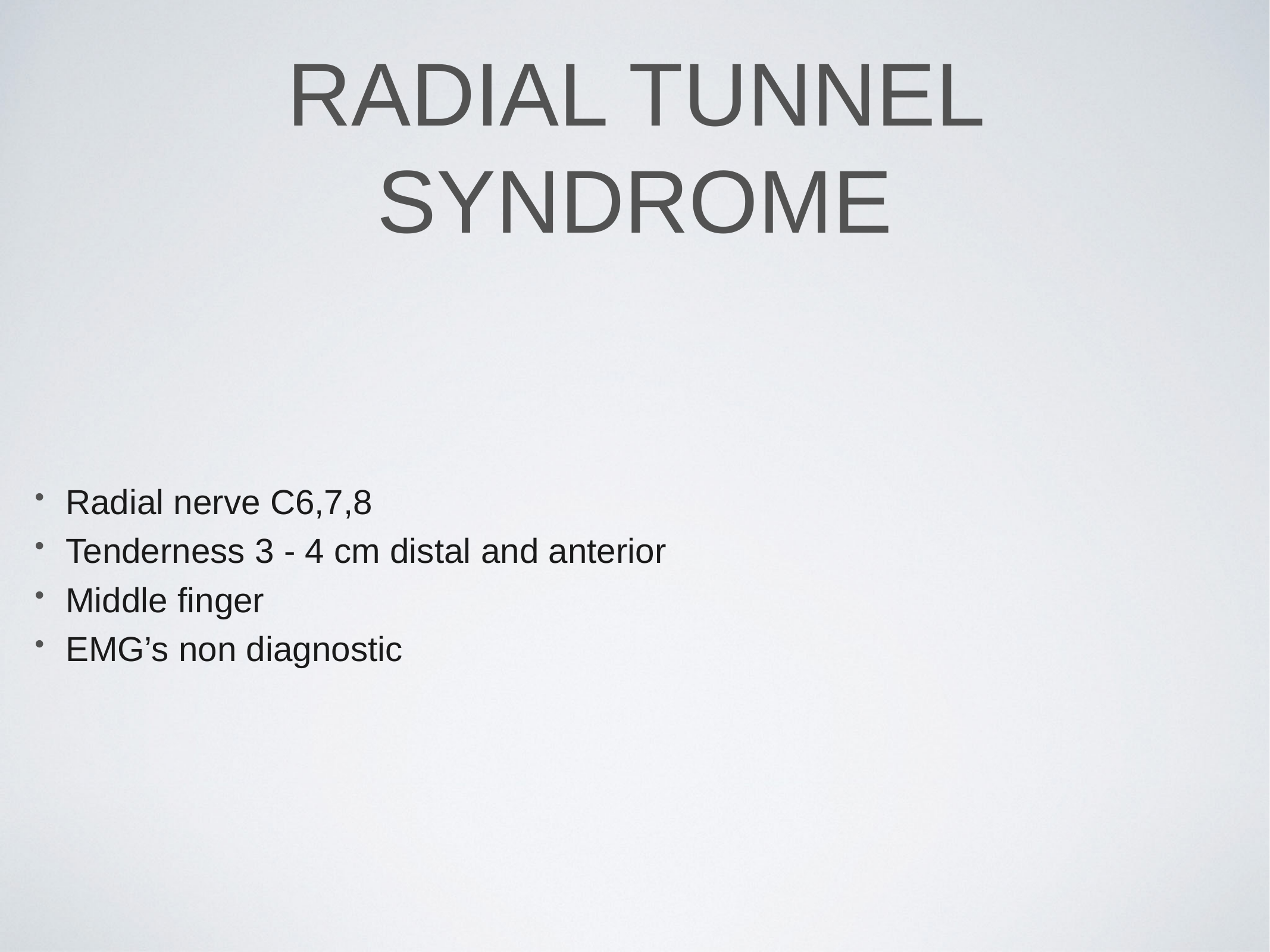

# Radial tunnel syndrome
Radial nerve C6,7,8
Tenderness 3 - 4 cm distal and anterior
Middle finger
EMG’s non diagnostic